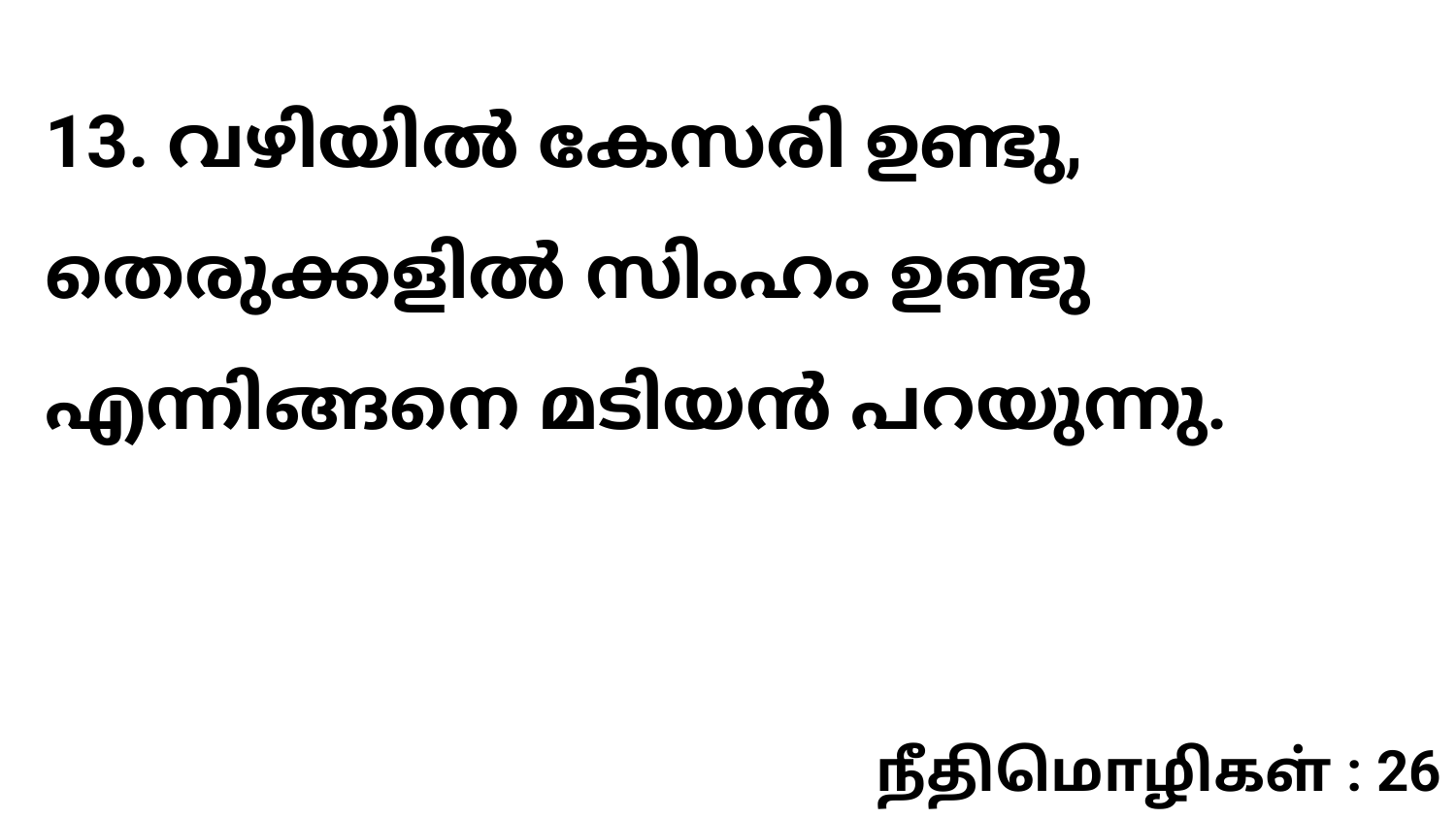

13. വഴിയിൽ കേസരി ഉണ്ടു, തെരുക്കളിൽ സിംഹം ഉണ്ടു എന്നിങ്ങനെ മടിയൻ പറയുന്നു.
நீதிமொழிகள் : 26